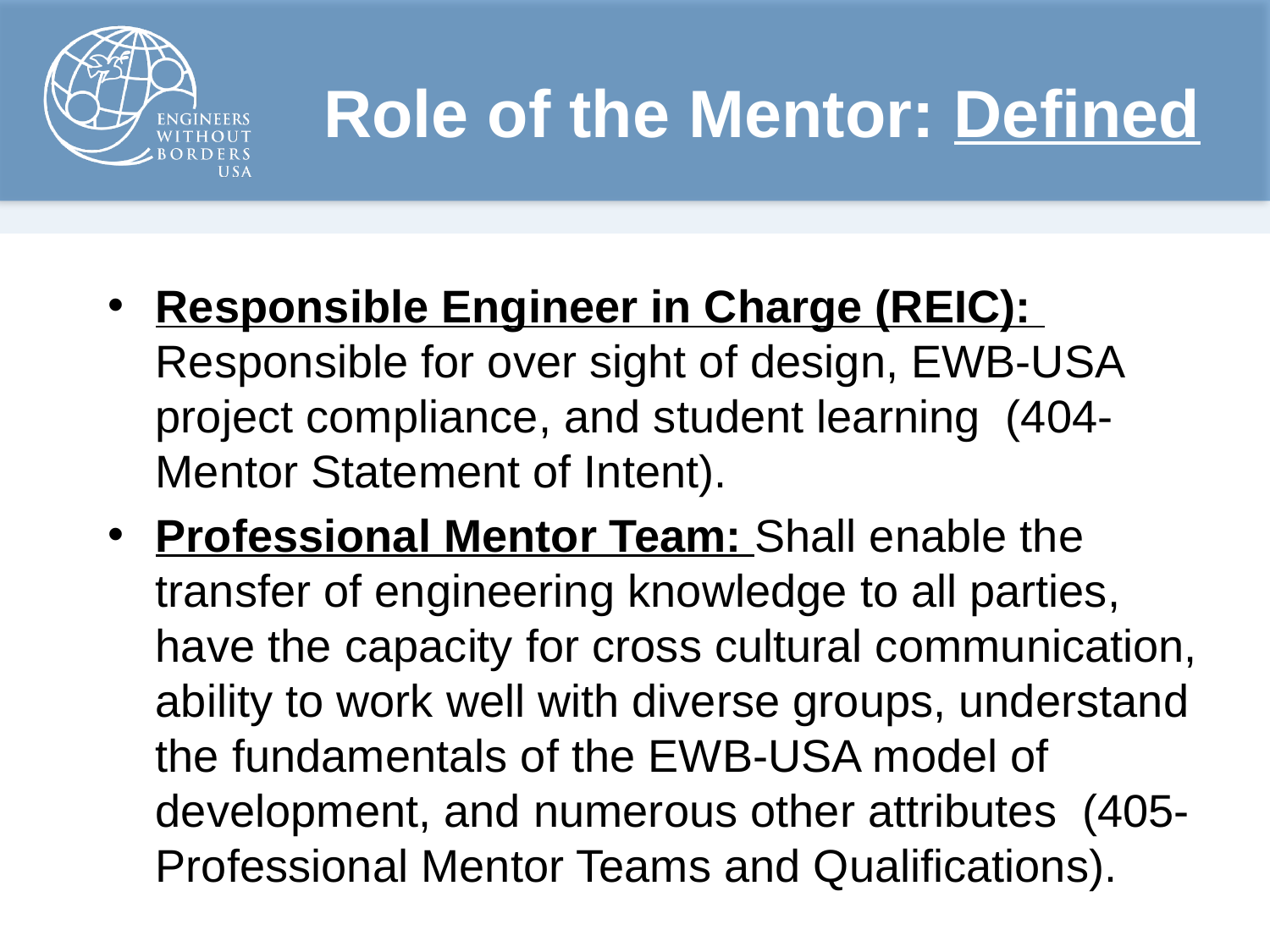

# Role of the Mentor: Defined
Responsible Engineer in Charge (REIC):  Responsible for over sight of design, EWB-USA project compliance, and student learning  (404- Mentor Statement of Intent).
Professional Mentor Team: Shall enable the transfer of engineering knowledge to all parties, have the capacity for cross cultural communication, ability to work well with diverse groups, understand the fundamentals of the EWB-USA model of development, and numerous other attributes  (405- Professional Mentor Teams and Qualifications).